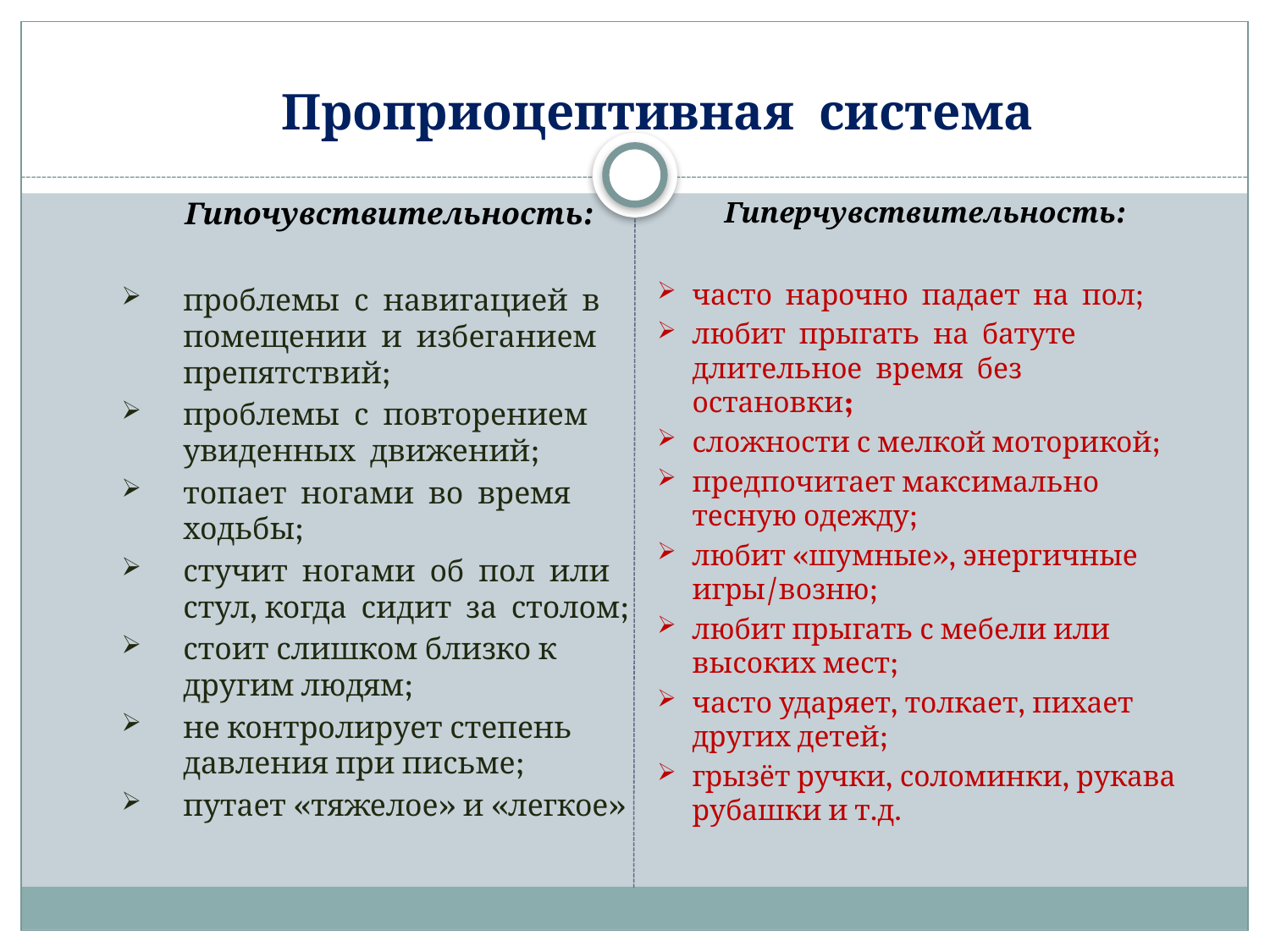

# Проприоцептивная  система
Гипочувствительность:

проблемы  с  навигацией  в  помещении  и  избеганием  препятствий;
проблемы  с  повторением  увиденных  движений;
топает  ногами  во  время  ходьбы;
стучит  ногами  об  пол  или  стул, когда  сидит  за  столом;
стоит слишком близко к другим людям;
не контролирует степень давления при письме;
путает «тяжелое» и «легкое»

Гиперчувствительность:

часто  нарочно  падает  на  пол;
любит  прыгать  на  батуте  длительное  время  без  остановки;
сложности с мелкой моторикой;
предпочитает максимально тесную одежду;
любит «шумные», энергичные игры/возню;
любит прыгать с мебели или высоких мест;
часто ударяет, толкает, пихает других детей;
грызёт ручки, соломинки, рукава рубашки и т.д.